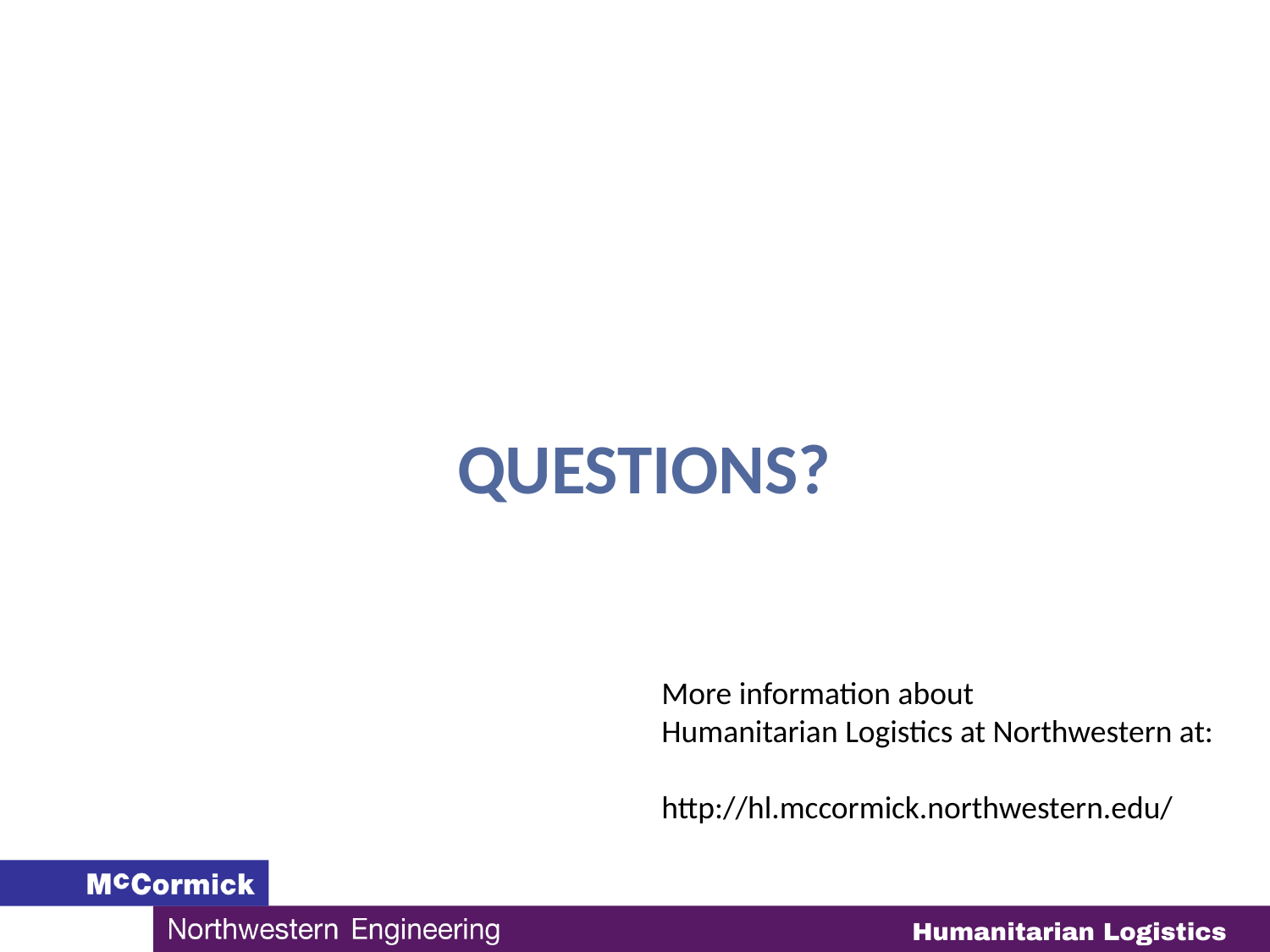

# Questions?
More information about
Humanitarian Logistics at Northwestern at:

http://hl.mccormick.northwestern.edu/